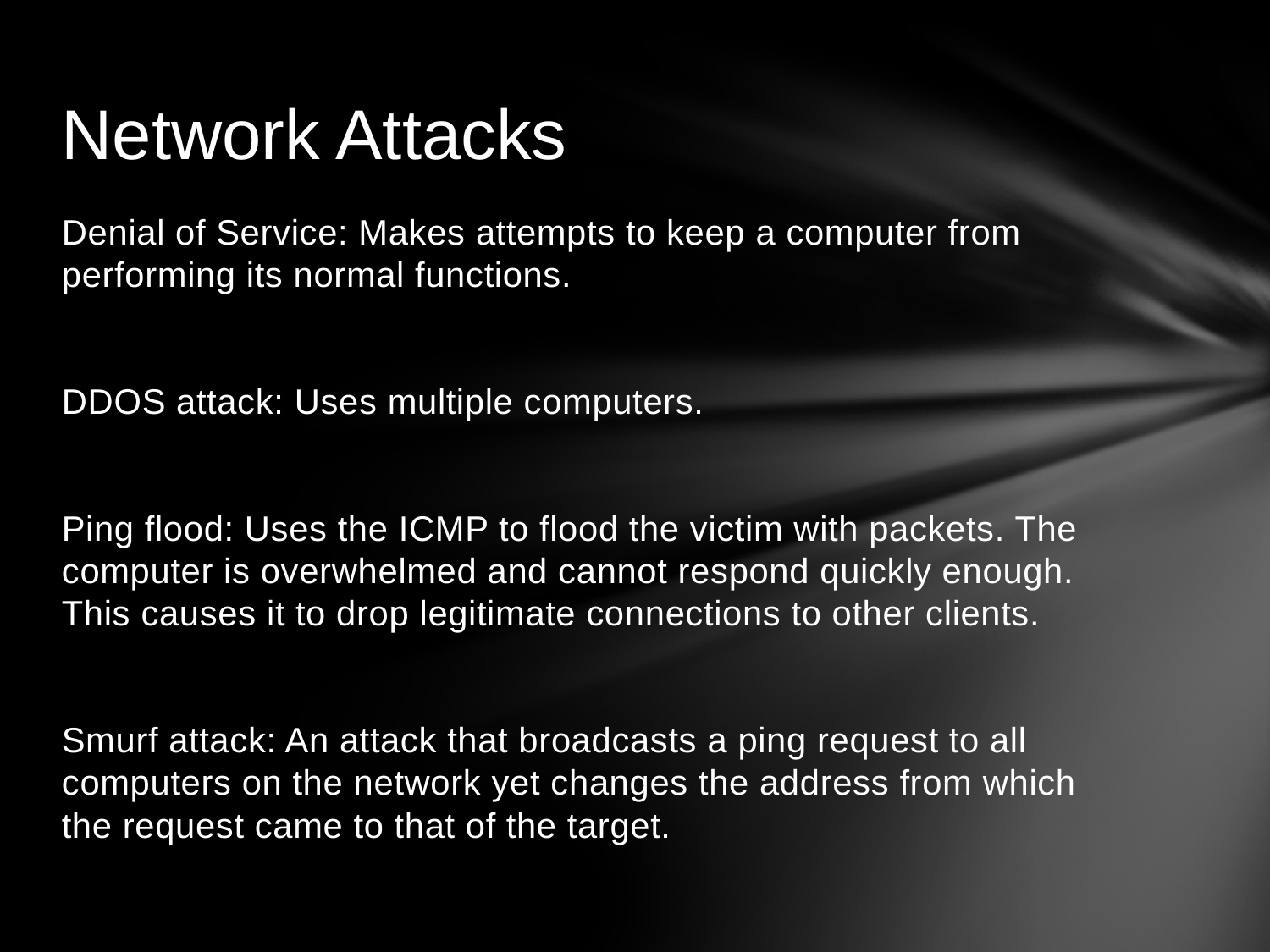

# Network Attacks
Denial of Service: Makes attempts to keep a computer from performing its normal functions.

DDOS attack: Uses multiple computers.

Ping flood: Uses the ICMP to flood the victim with packets. The computer is overwhelmed and cannot respond quickly enough. This causes it to drop legitimate connections to other clients.

Smurf attack: An attack that broadcasts a ping request to all computers on the network yet changes the address from which the request came to that of the target.